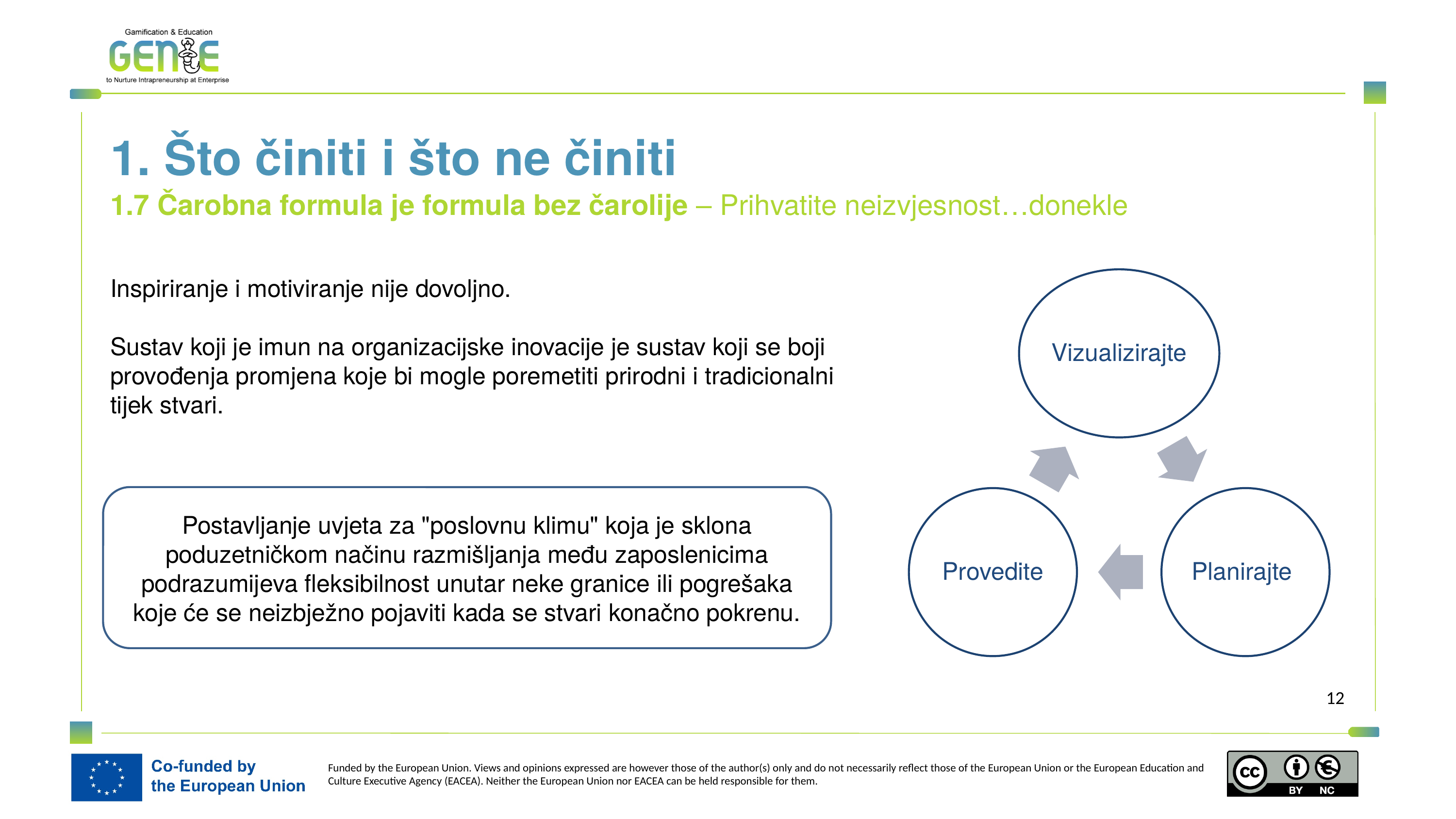

1. Što činiti i što ne činiti
1.7 Čarobna formula je formula bez čarolije – Prihvatite neizvjesnost…donekle
Inspiriranje i motiviranje nije dovoljno.

Sustav koji je imun na organizacijske inovacije je sustav koji se boji provođenja promjena koje bi mogle poremetiti prirodni i tradicionalni tijek stvari.

Vizualizirajte

Planirajte

Provedite

Postavljanje uvjeta za "poslovnu klimu" koja je sklona poduzetničkom načinu razmišljanja među zaposlenicima podrazumijeva fleksibilnost unutar neke granice ili pogrešaka koje će se neizbježno pojaviti kada se stvari konačno pokrenu.